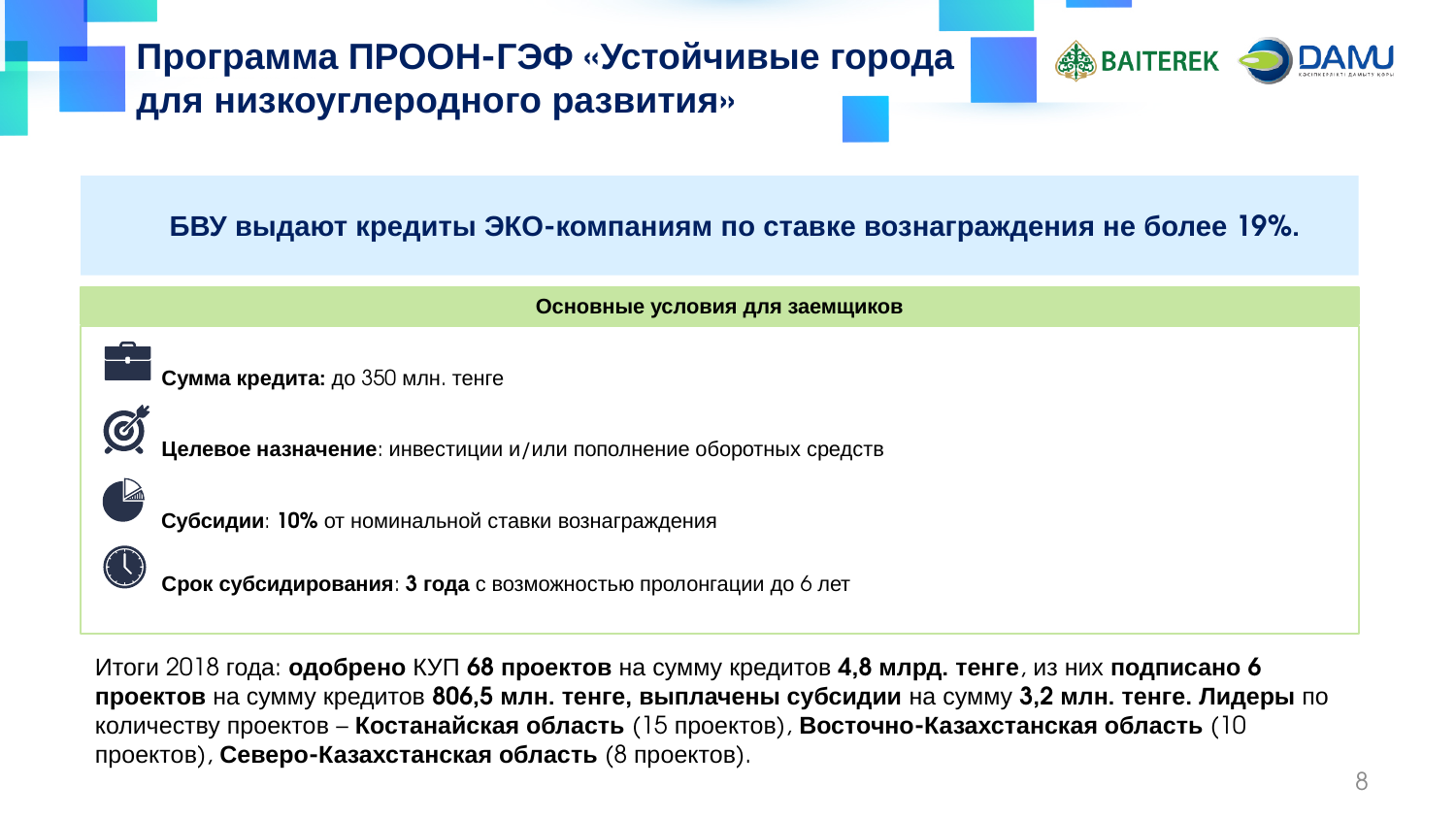

Программа ПРООН-ГЭФ «Устойчивые города для низкоуглеродного развития»
БВУ выдают кредиты ЭКО-компаниям по ставке вознаграждения не более 19%.
Основные условия для заемщиков
Сумма кредита: до 350 млн. тенге
Целевое назначение: инвестиции и/или пополнение оборотных средств
Субсидии: 10% от номинальной ставки вознаграждения
Срок субсидирования: 3 года с возможностью пролонгации до 6 лет

Итоги 2018 года: одобрено КУП 68 проектов на сумму кредитов 4,8 млрд. тенге, из них подписано 6 проектов на сумму кредитов 806,5 млн. тенге, выплачены субсидии на сумму 3,2 млн. тенге. Лидеры по количеству проектов – Костанайская область (15 проектов), Восточно-Казахстанская область (10 проектов), Северо-Казахстанская область (8 проектов).
8